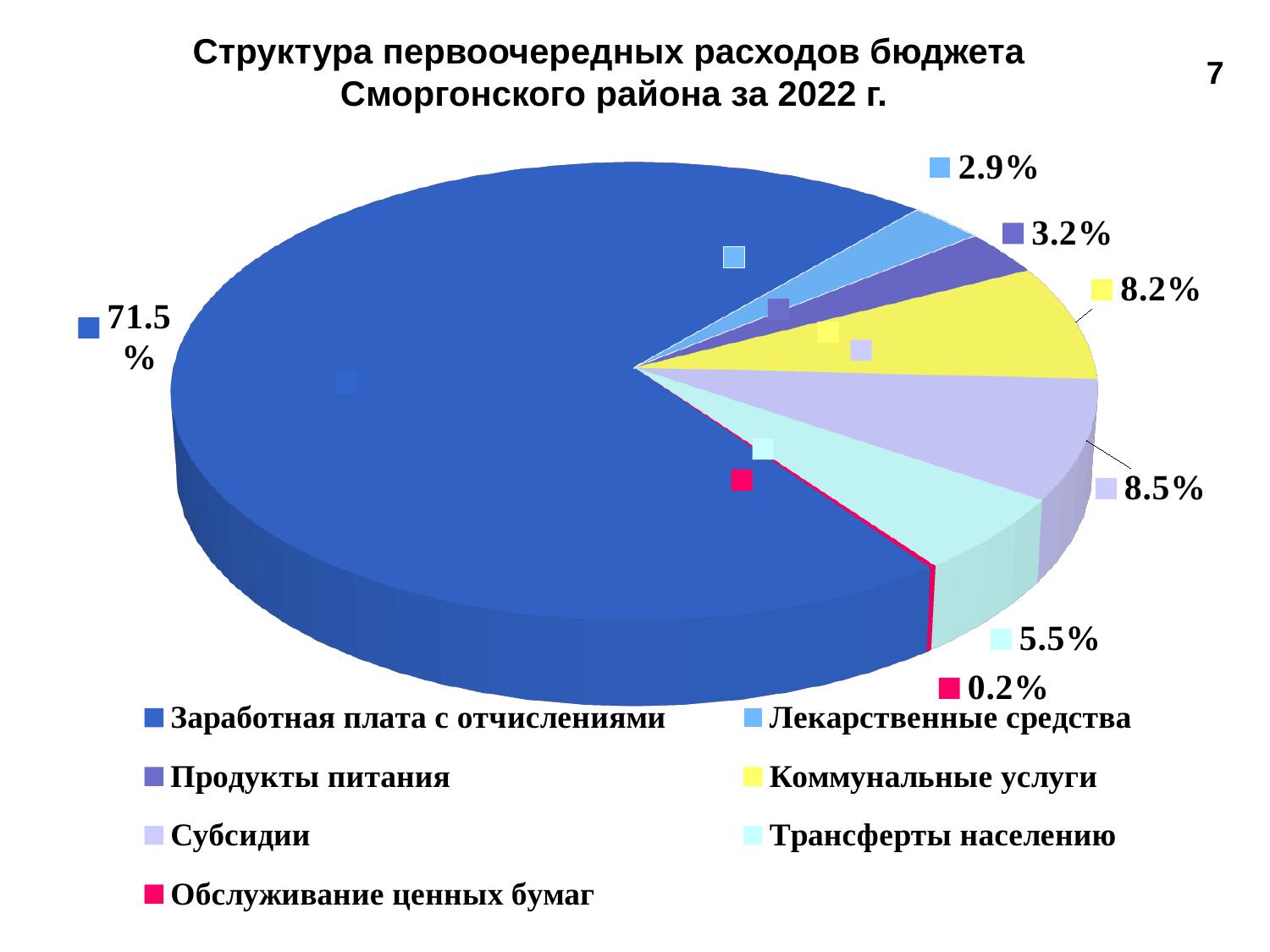

# Структура первоочередных расходов бюджета Сморгонского района за 2022 г.
7

[unsupported chart]

[unsupported chart]